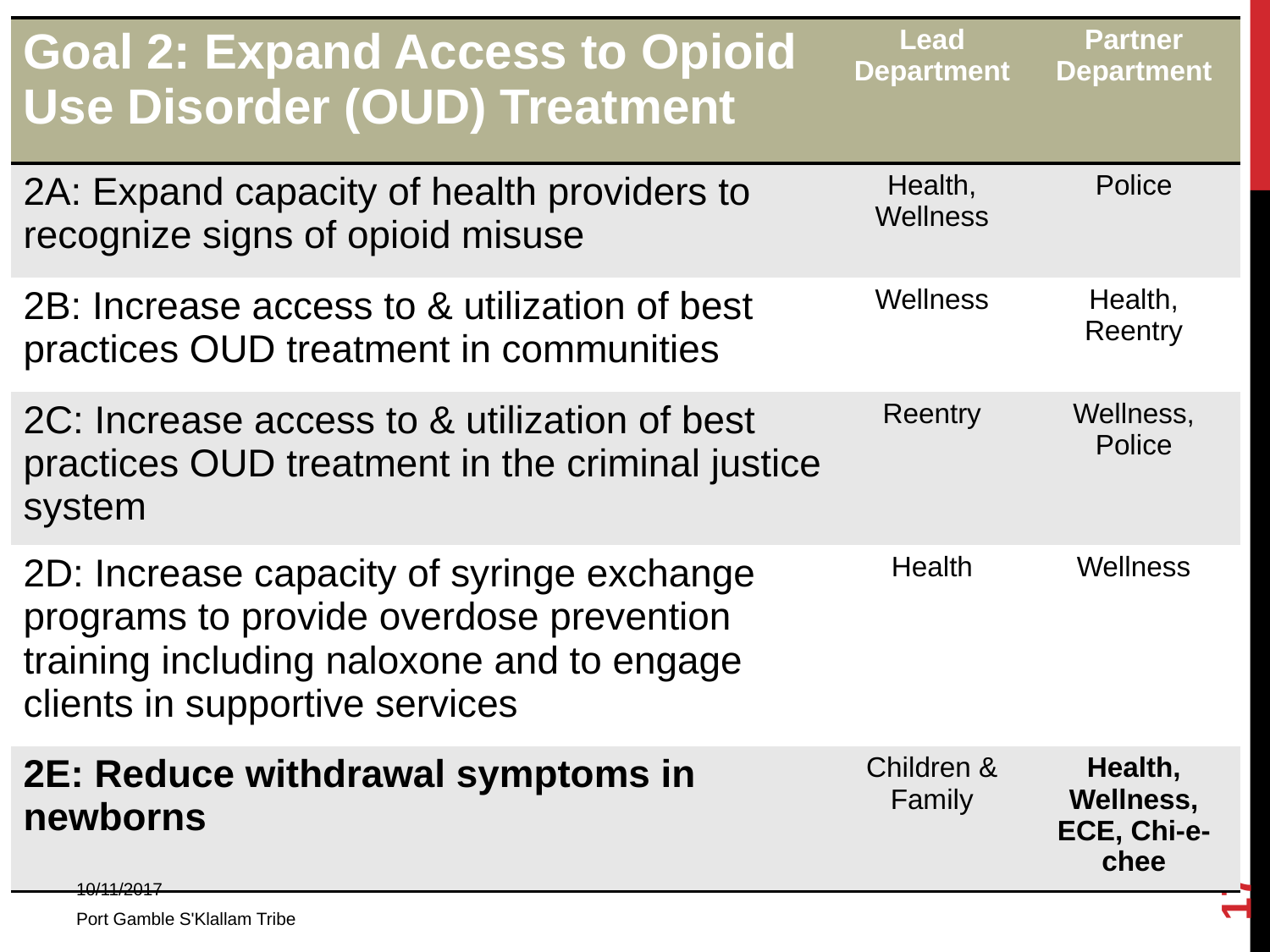

| Goal 2: Expand Access to Opioid Use Disorder (OUD) Treatment | Lead Department | Partner Department |
| --- | --- | --- |
| 2A: Expand capacity of health providers to recognize signs of opioid misuse | Health, Wellness | Police |
| 2B: Increase access to & utilization of best practices OUD treatment in communities | Wellness | Health, Reentry |
| 2C: Increase access to & utilization of best practices OUD treatment in the criminal justice system | Reentry | Wellness, Police |
| 2D: Increase capacity of syringe exchange programs to provide overdose prevention training including naloxone and to engage clients in supportive services | Health | Wellness |
| 2E: Reduce withdrawal symptoms in newborns | Children & Family | Health, Wellness, ECE, Chi-e-chee |
17
10/11/2017
Port Gamble S'Klallam Tribe